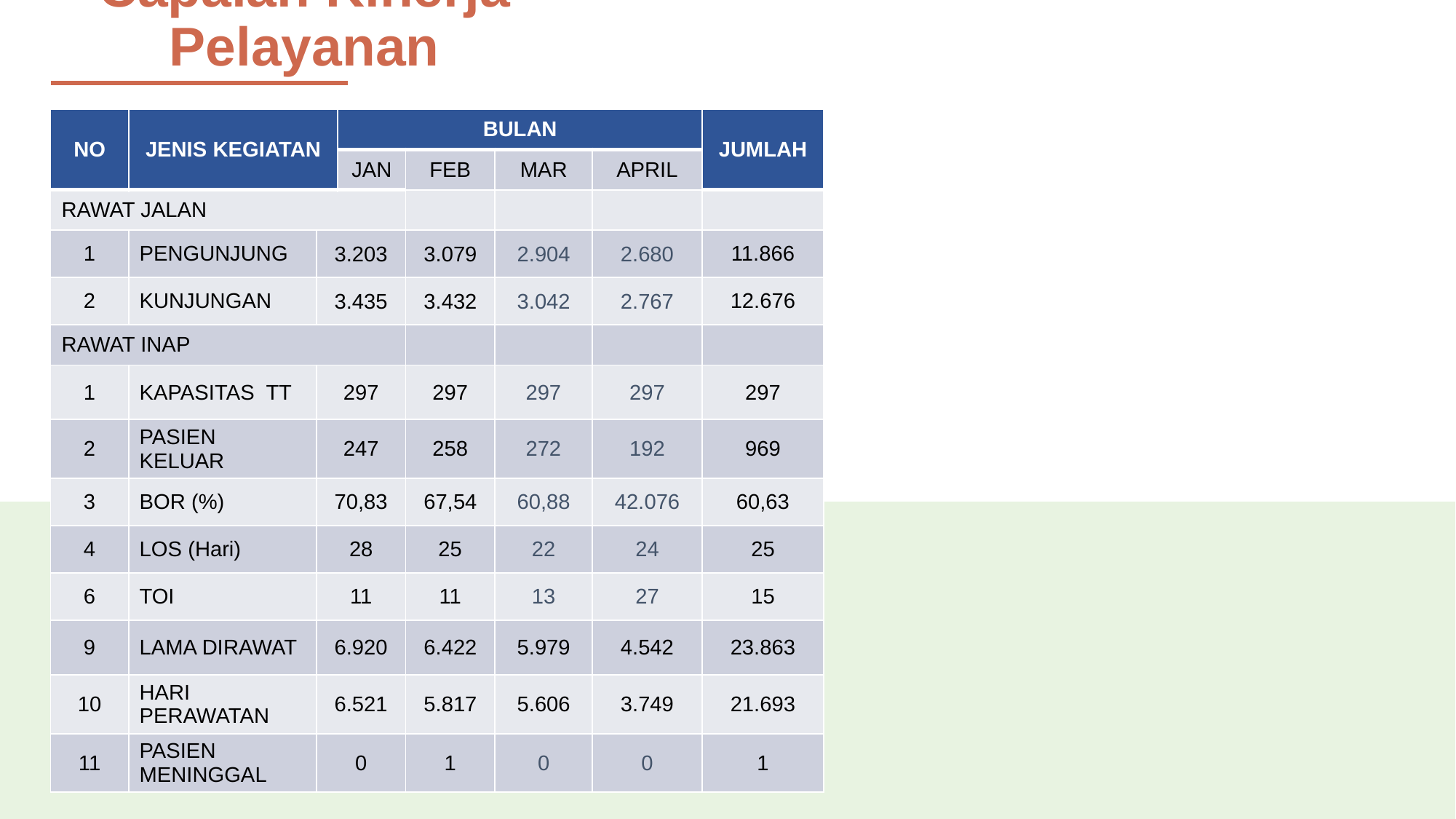

Capaian Kinerja Pelayanan
| NO | JENIS KEGIATAN | BULAN | BULAN |  |  |  | JUMLAH |
| --- | --- | --- | --- | --- | --- | --- | --- |
|  |  | JAN | JAN | FEB | MAR | APRIL |  |
| RAWAT JALAN |  |  |  |  |  |  |  |
| 1 | PENGUNJUNG | 3.203 |  | 3.079 | 2.904 | 2.680 | 11.866 |
| 2 | KUNJUNGAN | 3.435 |  | 3.432 | 3.042 | 2.767 | 12.676 |
| RAWAT INAP |  |  |  |  |  |  |  |
| 1 | KAPASITAS  TT | 297 |  | 297 | 297 | 297 | 297 |
| 2 | PASIEN KELUAR | 247 |  | 258 | 272 | 192 | 969 |
| 3 | BOR (%) | 70,83 |  | 67,54 | 60,88 | 42.076 | 60,63 |
| 4 | LOS (Hari) | 28 |  | 25 | 22 | 24 | 25 |
| 6 | TOI | 11 |  | 11 | 13 | 27 | 15 |
| 9 | LAMA DIRAWAT | 6.920 |  | 6.422 | 5.979 | 4.542 | 23.863 |
| 10 | HARI PERAWATAN | 6.521 |  | 5.817 | 5.606 | 3.749 | 21.693 |
| 11 | PASIEN MENINGGAL | 0 |  | 1 | 0 | 0 | 1 |